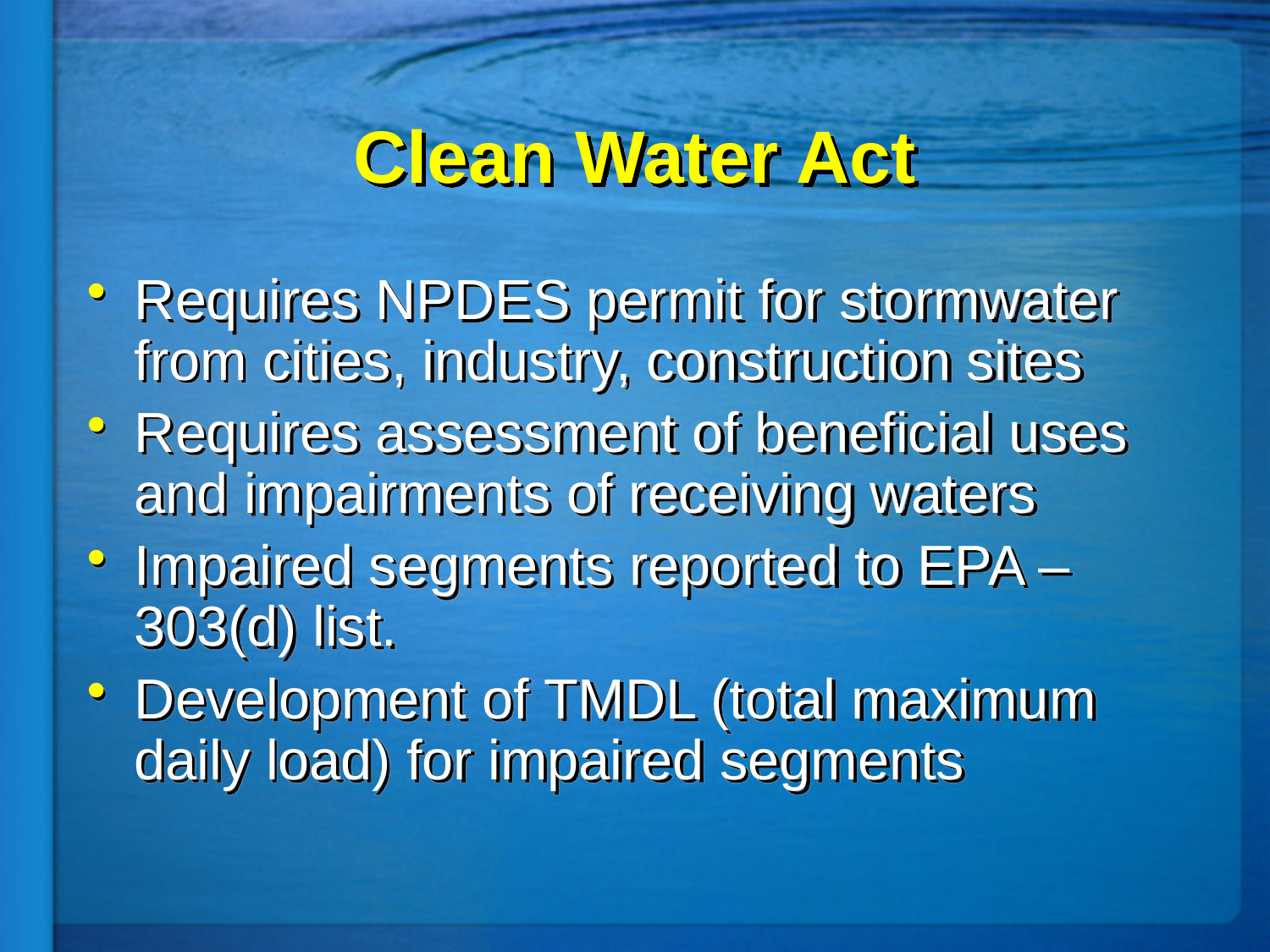

# Clean Water Act
Requires NPDES permit for stormwater from cities, industry, construction sites
Requires assessment of beneficial uses and impairments of receiving waters
Impaired segments reported to EPA – 303(d) list.
Development of TMDL (total maximum daily load) for impaired segments